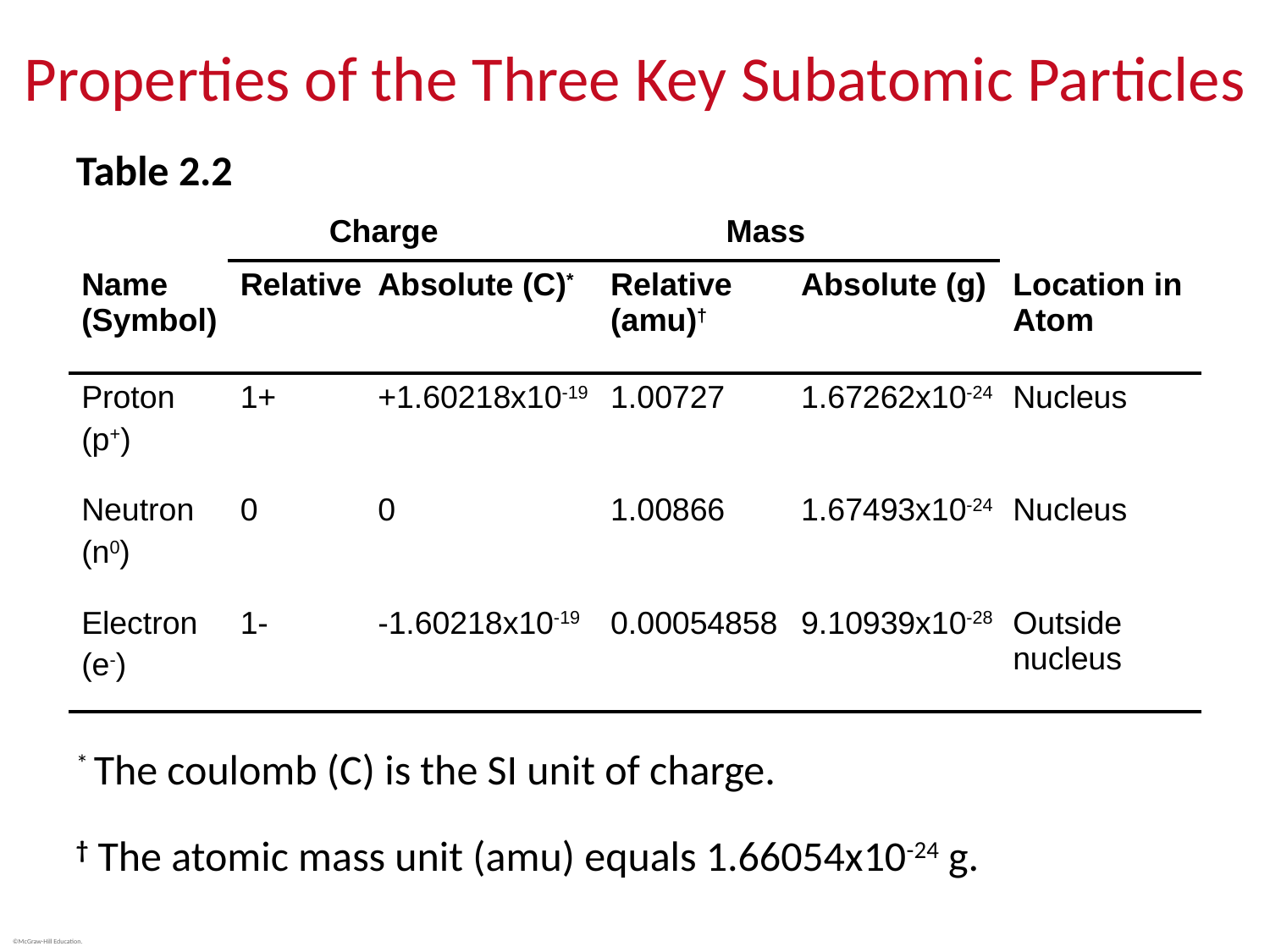

# Properties of the Three Key Subatomic Particles
Table 2.2

* The coulomb (C) is the SI unit of charge.
† The atomic mass unit (amu) equals 1.66054x10-24 g.

|  | Charge |  | Mass |  |  |
| --- | --- | --- | --- | --- | --- |
| Name (Symbol) | Relative | Absolute (C)\* | Relative (amu)† | Absolute (g) | Location in Atom |
| Proton (p+) | 1+ | +1.60218x10-19 | 1.00727 | 1.67262x10-24 | Nucleus |
| Neutron (n0) | 0 | 0 | 1.00866 | 1.67493x10-24 | Nucleus |
| Electron (e-) | 1- | -1.60218x10-19 | 0.00054858 | 9.10939x10-28 | Outside nucleus |